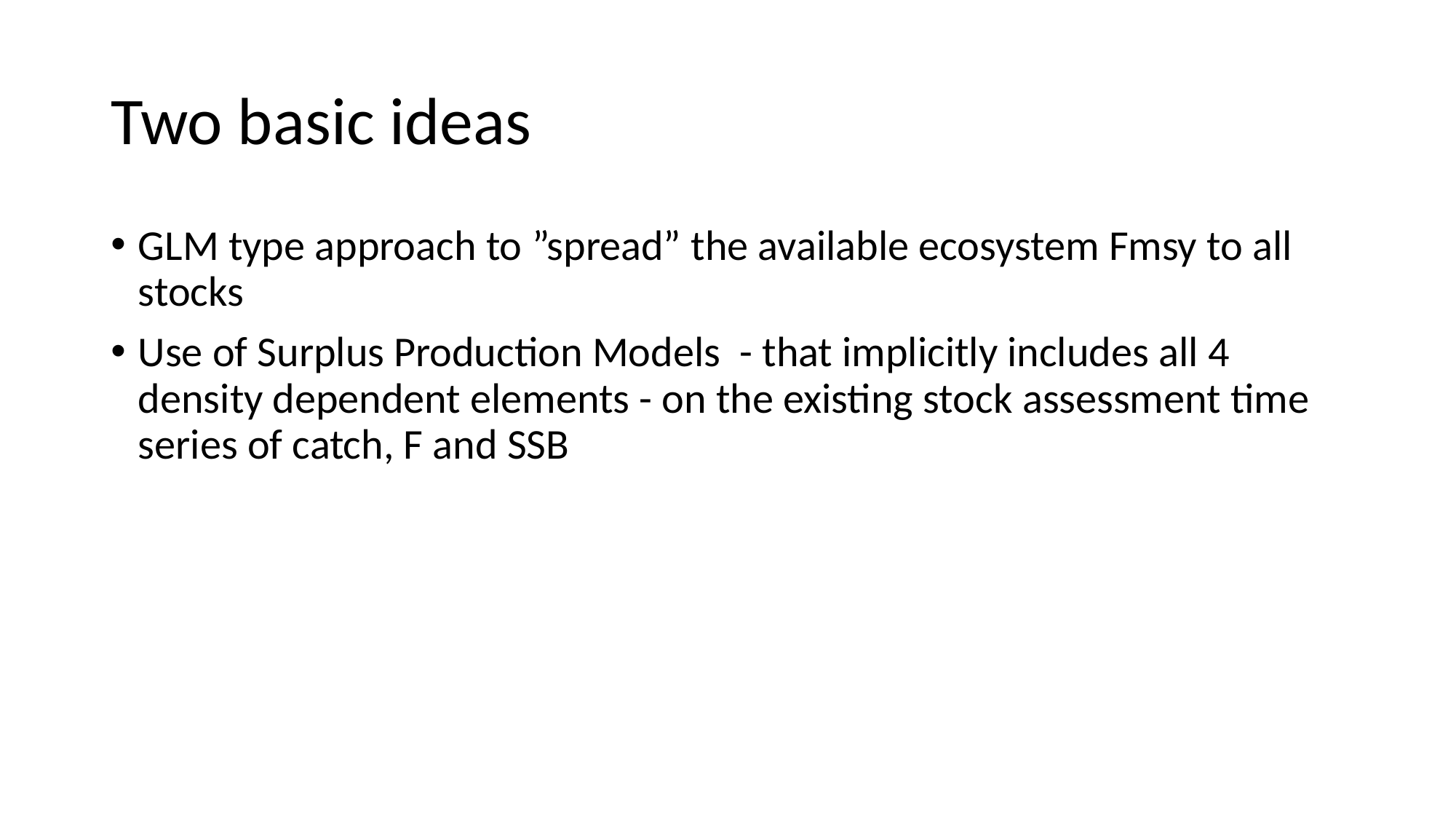

# Two basic ideas
GLM type approach to ”spread” the available ecosystem Fmsy to all stocks
Use of Surplus Production Models  - that implicitly includes all 4 density dependent elements - on the existing stock assessment time series of catch, F and SSB